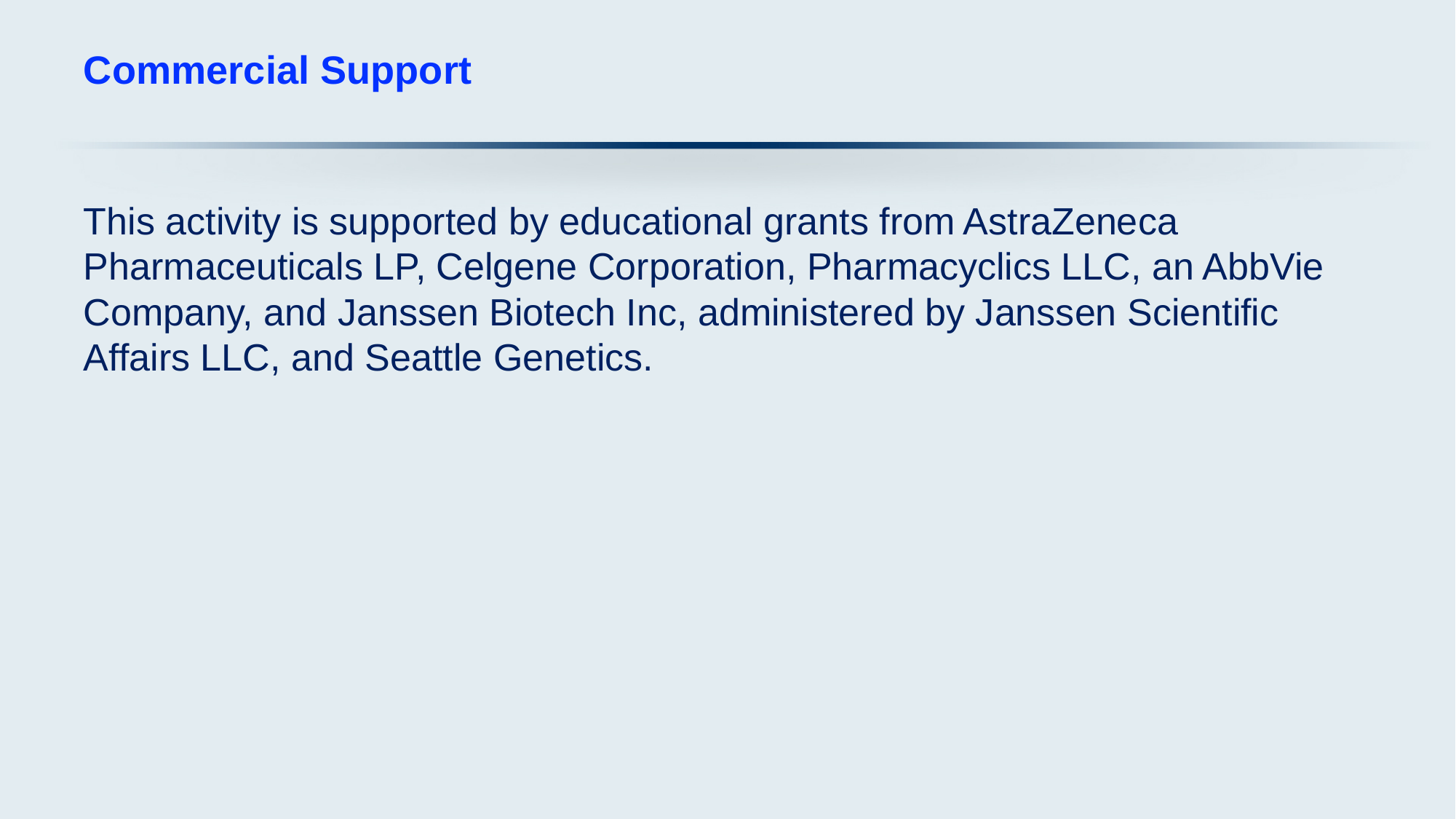

# Commercial Support
This activity is supported by educational grants from AstraZeneca Pharmaceuticals LP, Celgene Corporation, Pharmacyclics LLC, an AbbVie Company, and Janssen Biotech Inc, administered by Janssen Scientific Affairs LLC, and Seattle Genetics.